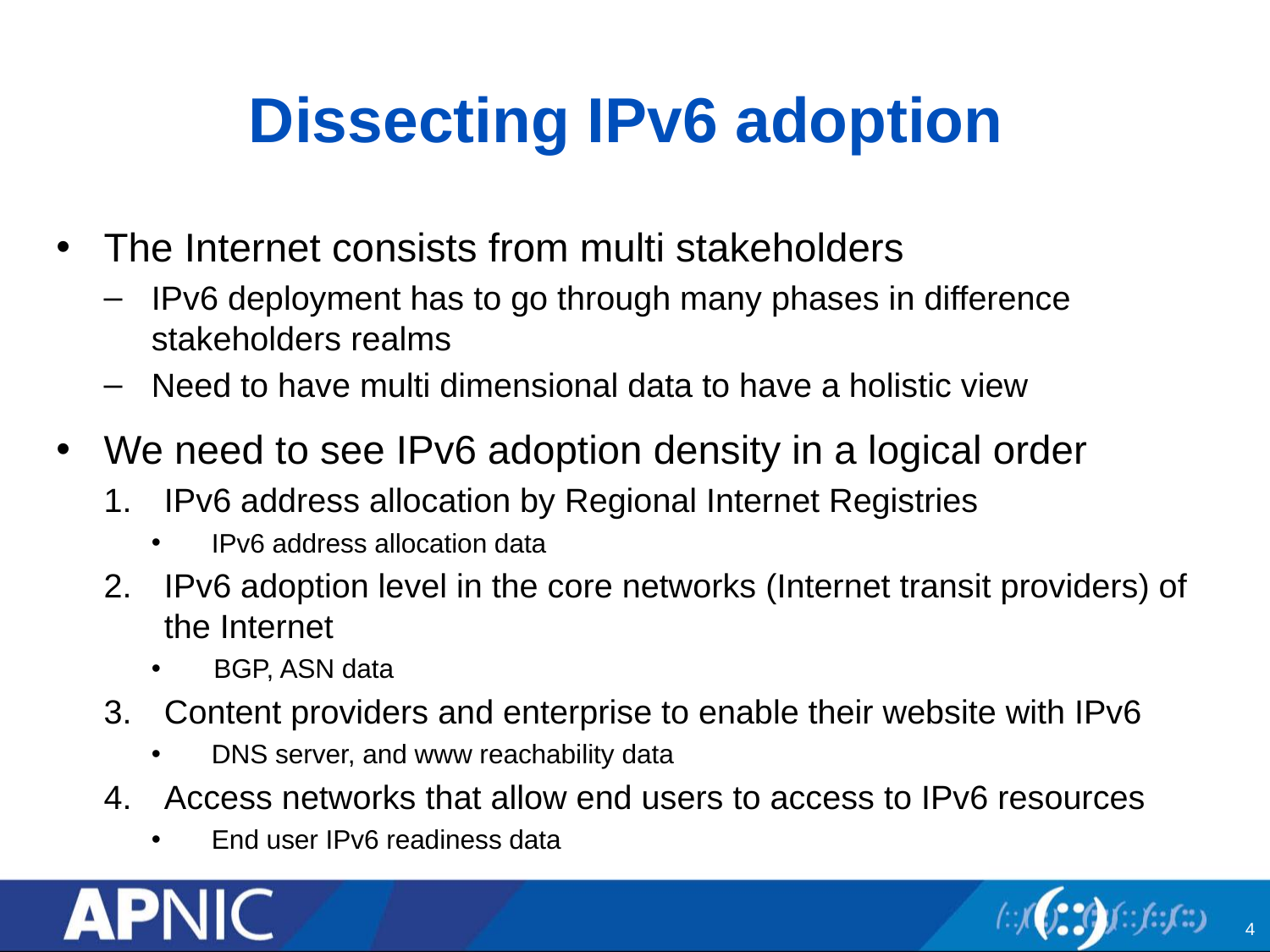

# Dissecting IPv6 adoption
The Internet consists from multi stakeholders
IPv6 deployment has to go through many phases in difference stakeholders realms
Need to have multi dimensional data to have a holistic view
We need to see IPv6 adoption density in a logical order
IPv6 address allocation by Regional Internet Registries
IPv6 address allocation data
IPv6 adoption level in the core networks (Internet transit providers) of the Internet
  BGP, ASN data
Content providers and enterprise to enable their website with IPv6
DNS server, and www reachability data
Access networks that allow end users to access to IPv6 resources
End user IPv6 readiness data
4